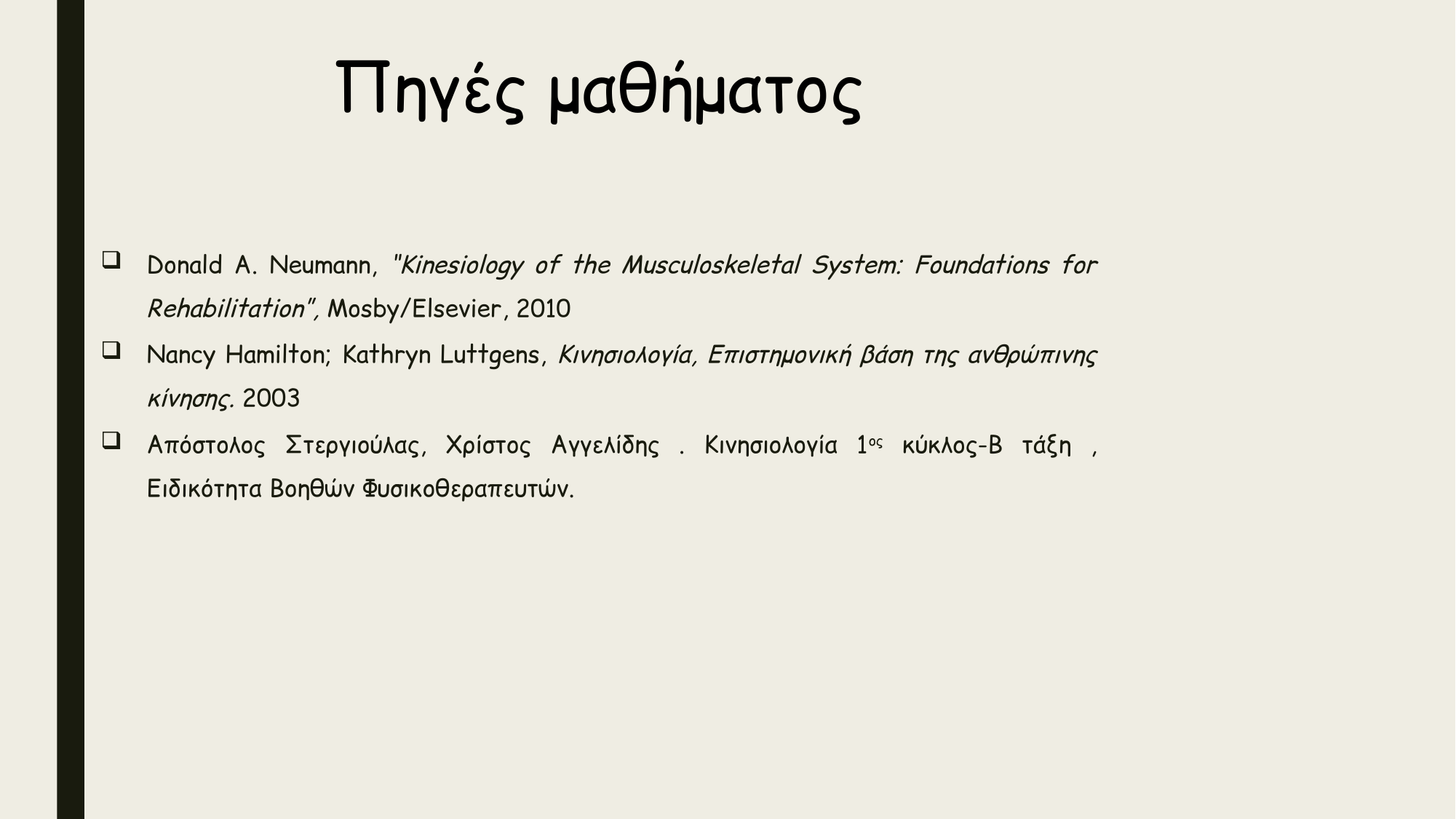

# Πηγές μαθήματος
Donald A. Neumann, “Kinesiology of the Musculoskeletal System: Foundations for Rehabilitation”, Mosby/Elsevier, 2010
Nancy Hamilton; Kathryn Luttgens, Κινησιολογία, Επιστημονική βάση της ανθρώπινης κίνησης. 2003
Απόστολος Στεργιούλας, Χρίστος Αγγελίδης . Κινησιολογία 1ος κύκλος-Β τάξη , Ειδικότητα Βοηθών Φυσικοθεραπευτών.